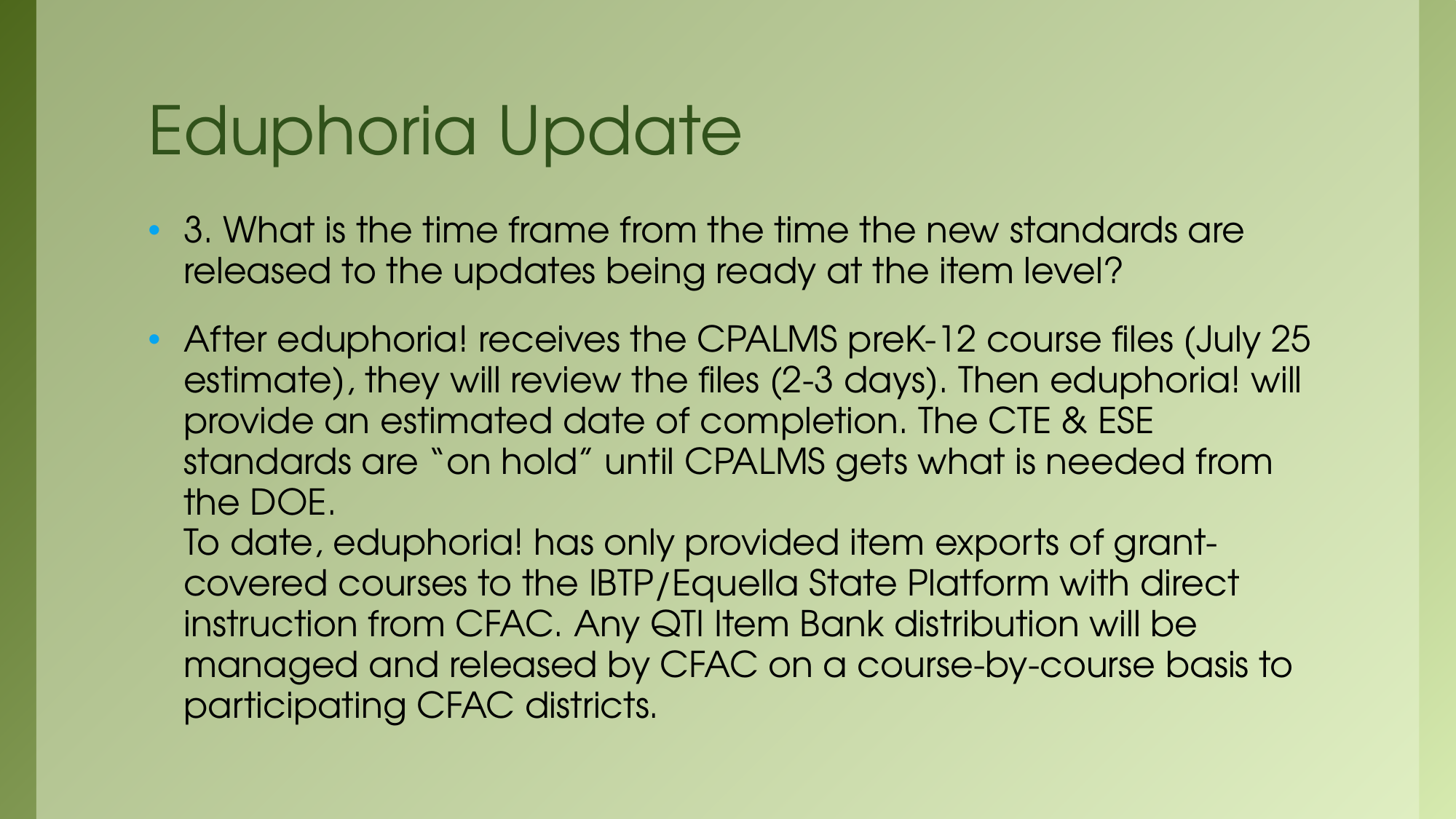

# Eduphoria Update
3. What is the time frame from the time the new standards are released to the updates being ready at the item level?
After eduphoria! receives the CPALMS preK-12 course files (July 25 estimate), they will review the files (2-3 days). Then eduphoria! will provide an estimated date of completion. The CTE & ESE standards are “on hold” until CPALMS gets what is needed from the DOE.
To date, eduphoria! has only provided item exports of grant-covered courses to the IBTP/Equella State Platform with direct instruction from CFAC. Any QTI Item Bank distribution will be managed and released by CFAC on a course-by-course basis to participating CFAC districts.